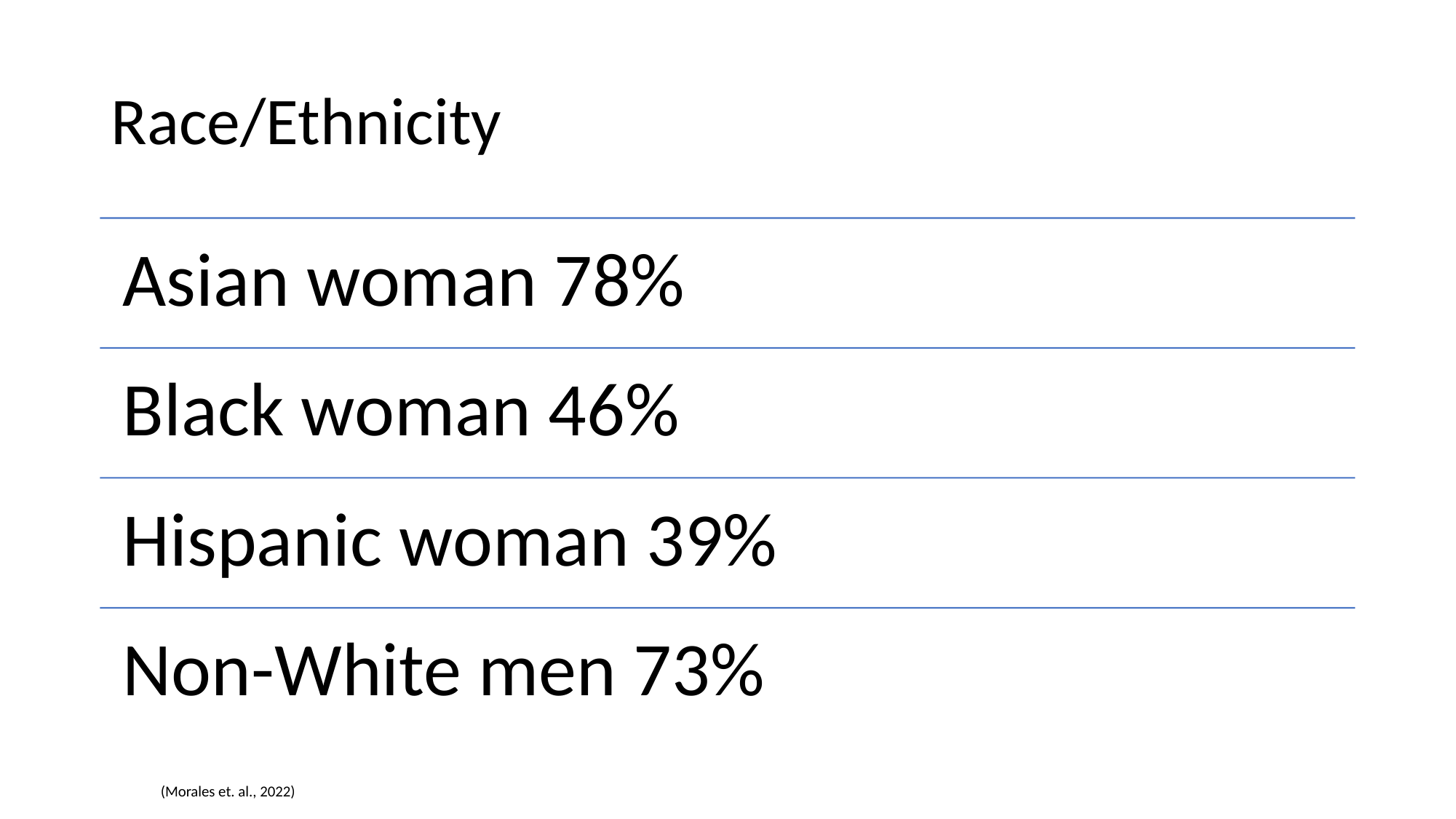

# Race/Ethnicity
Asian woman 78%
Black woman 46%
Hispanic woman 39%
Non-White men 73%
(Morales et. al., 2022)